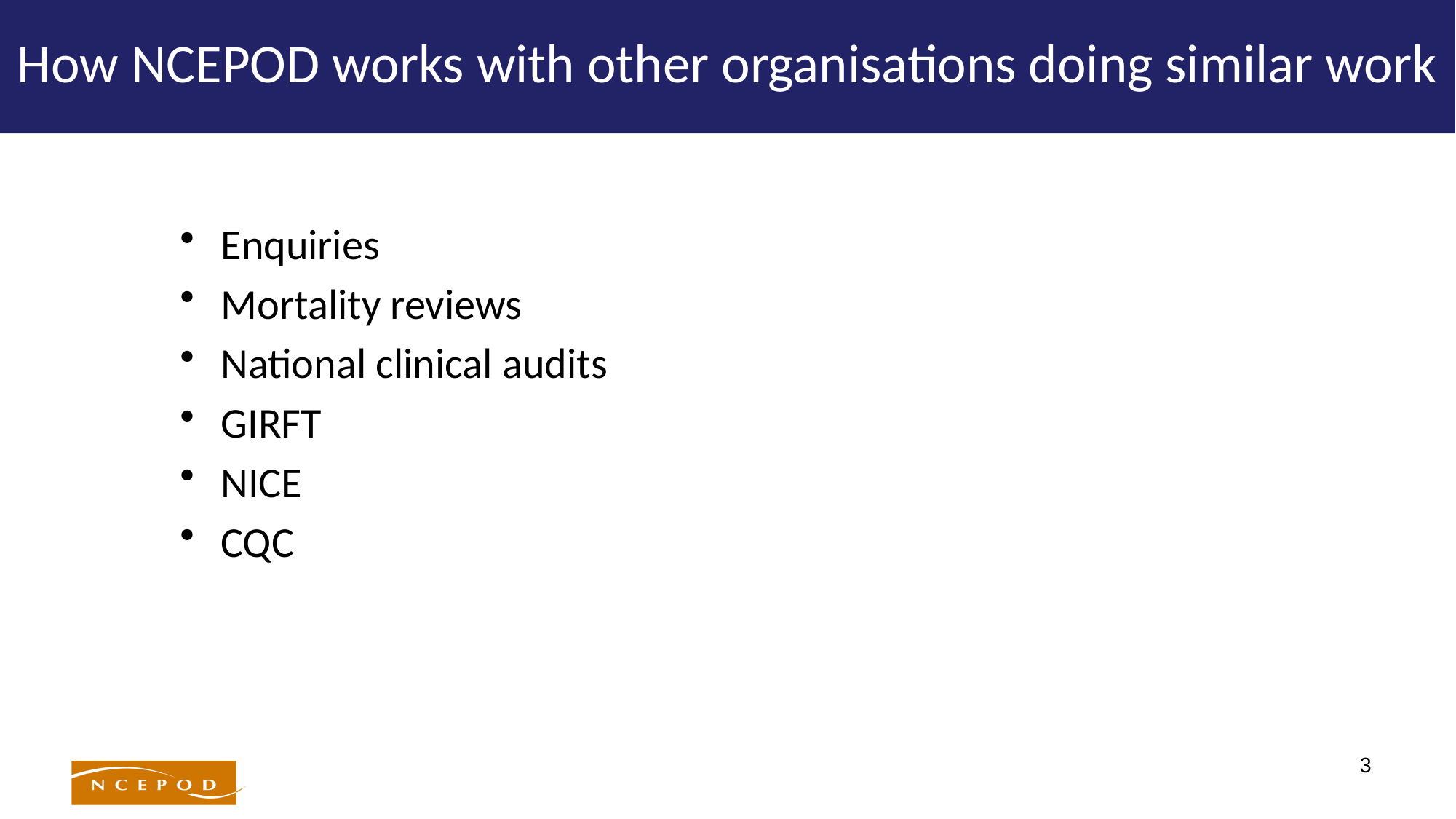

# How NCEPOD works with other organisations doing similar work
Enquiries
Mortality reviews
National clinical audits
GIRFT
NICE
CQC

3